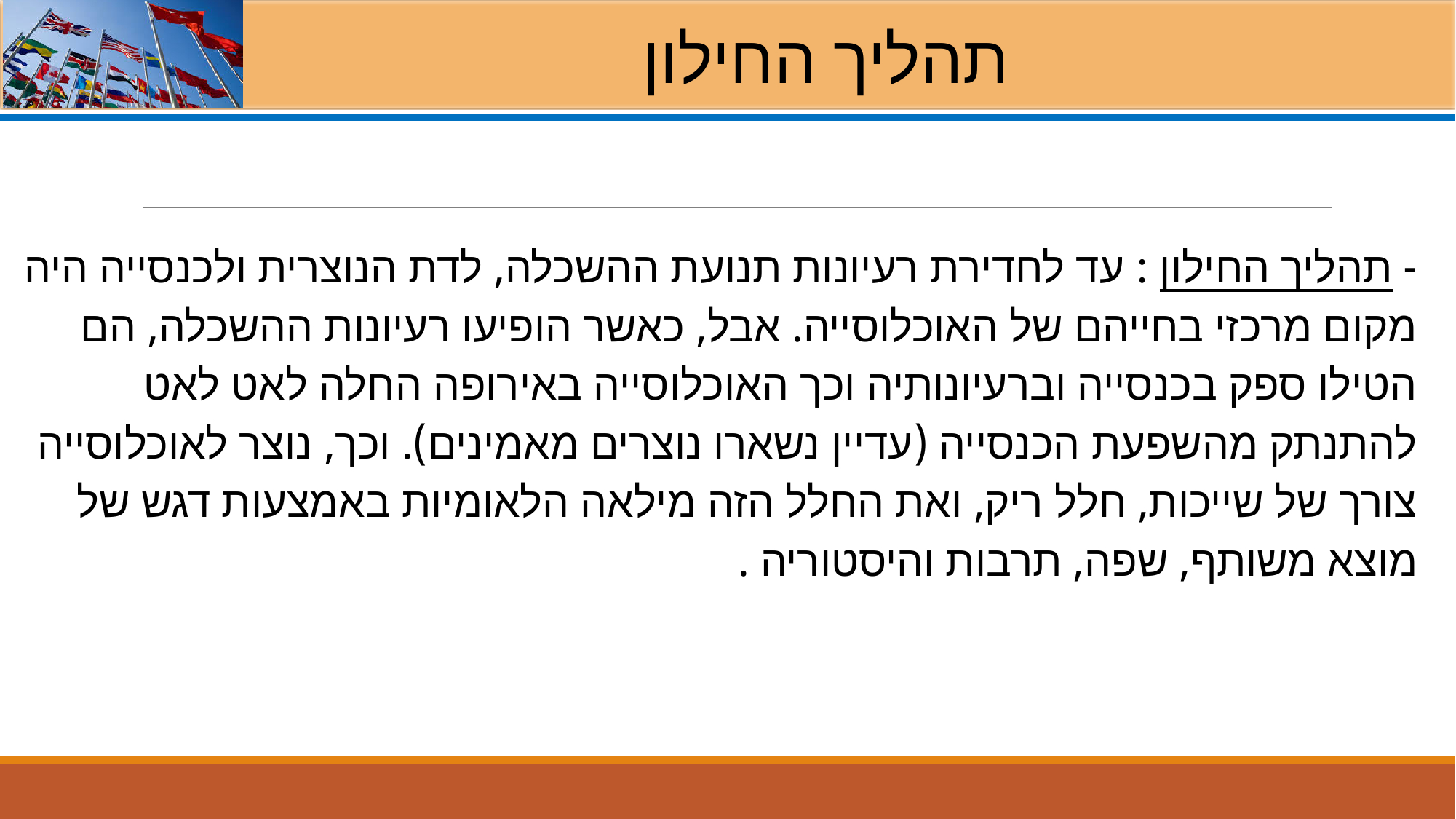

תהליך החילון
- תהליך החילון : עד לחדירת רעיונות תנועת ההשכלה, לדת הנוצרית ולכנסייה היה מקום מרכזי בחייהם של האוכלוסייה. אבל, כאשר הופיעו רעיונות ההשכלה, הם הטילו ספק בכנסייה וברעיונותיה וכך האוכלוסייה באירופה החלה לאט לאט להתנתק מהשפעת הכנסייה (עדיין נשארו נוצרים מאמינים). וכך, נוצר לאוכלוסייה צורך של שייכות, חלל ריק, ואת החלל הזה מילאה הלאומיות באמצעות דגש של מוצא משותף, שפה, תרבות והיסטוריה .